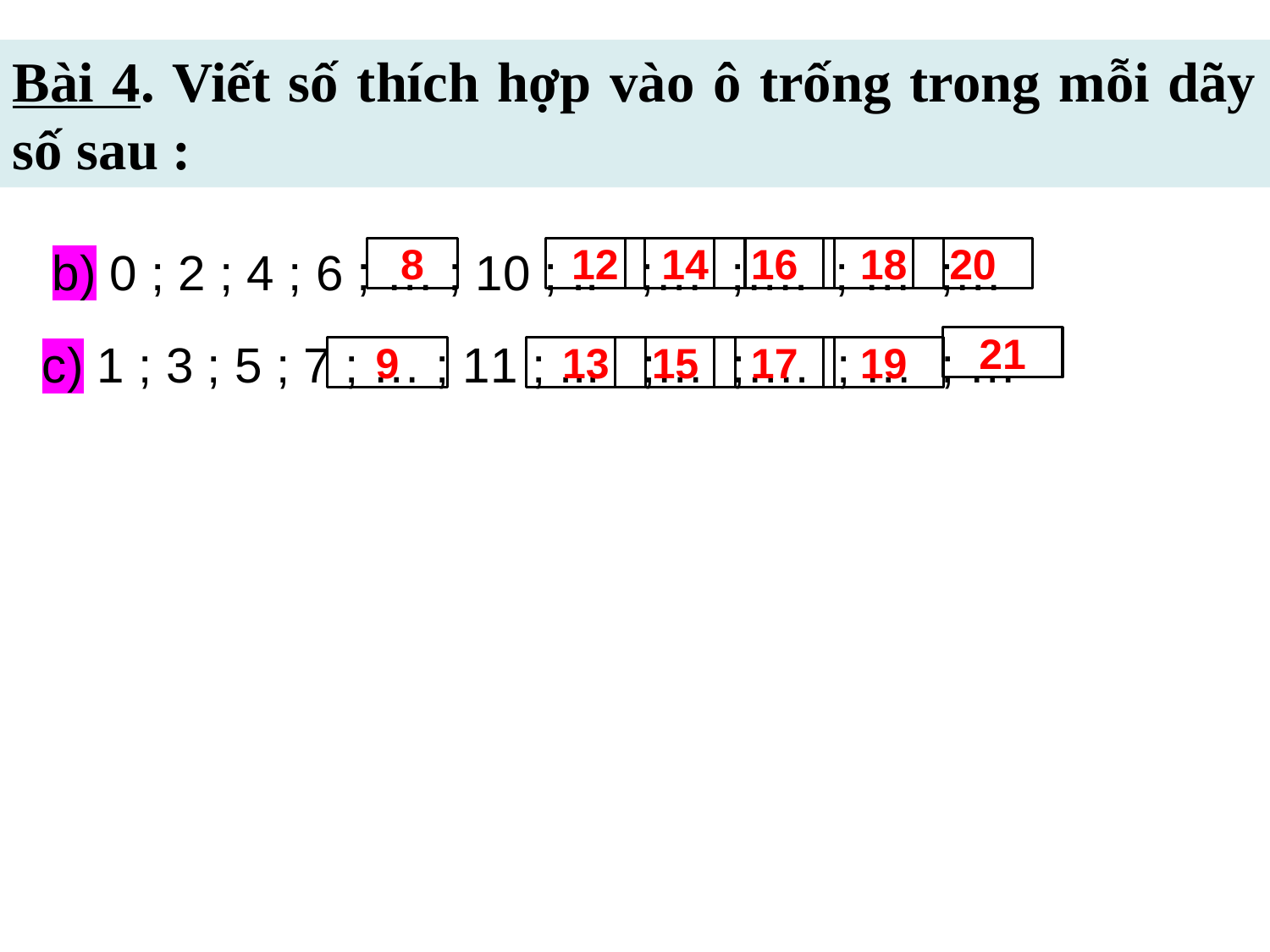

Bài 4. Viết số thích hợp vào ô trống trong mỗi dãy số sau :
b) 0 ; 2 ; 4 ; 6 ; … ; 10 ; ..   ;…  ;….  ; …  ;…
8
12
14
16
18
20
c) 1 ; 3 ; 5 ; 7 ; … ; 11 ; ...   ;…  ;….  ; …  ; …
21
9
13
15
17
19